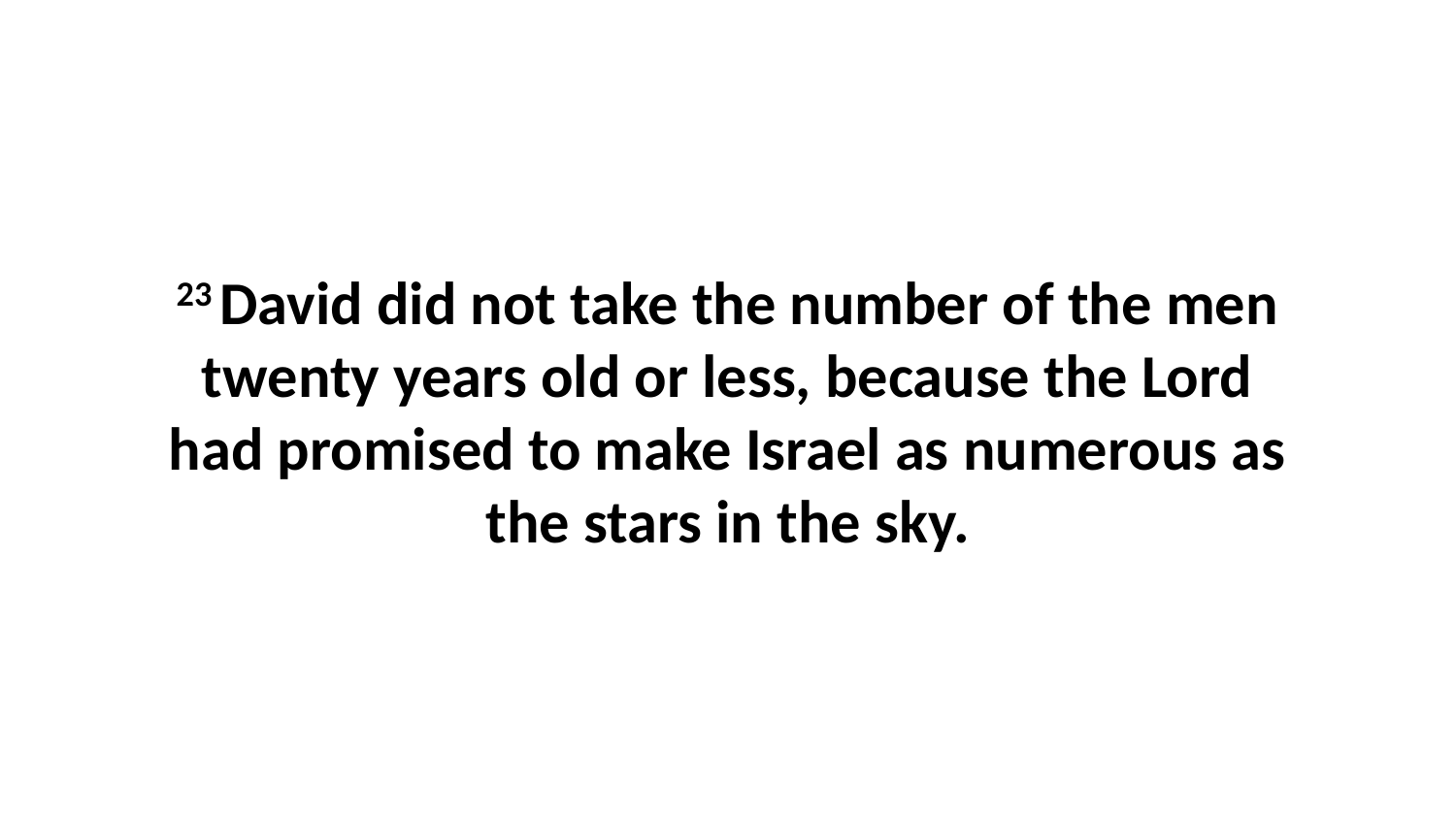

23 David did not take the number of the men twenty years old or less, because the Lord had promised to make Israel as numerous as the stars in the sky.